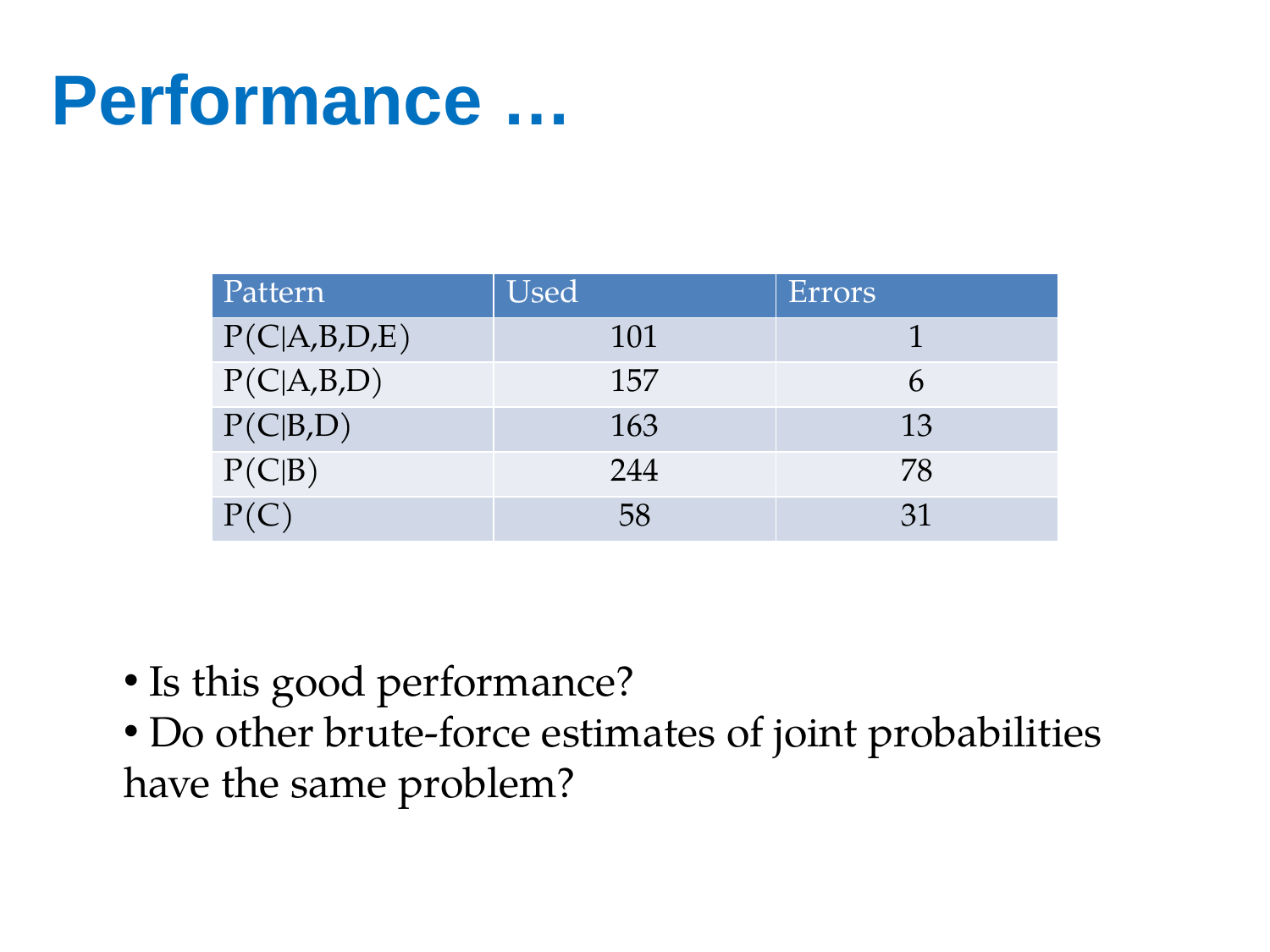

# Performance …
| Pattern | Used | Errors |
| --- | --- | --- |
| P(C|A,B,D,E) | 101 | 1 |
| P(C|A,B,D) | 157 | 6 |
| P(C|B,D) | 163 | 13 |
| P(C|B) | 244 | 78 |
| P(C) | 58 | 31 |
 Is this good performance?
 Do other brute-force estimates of joint probabilities have the same problem?